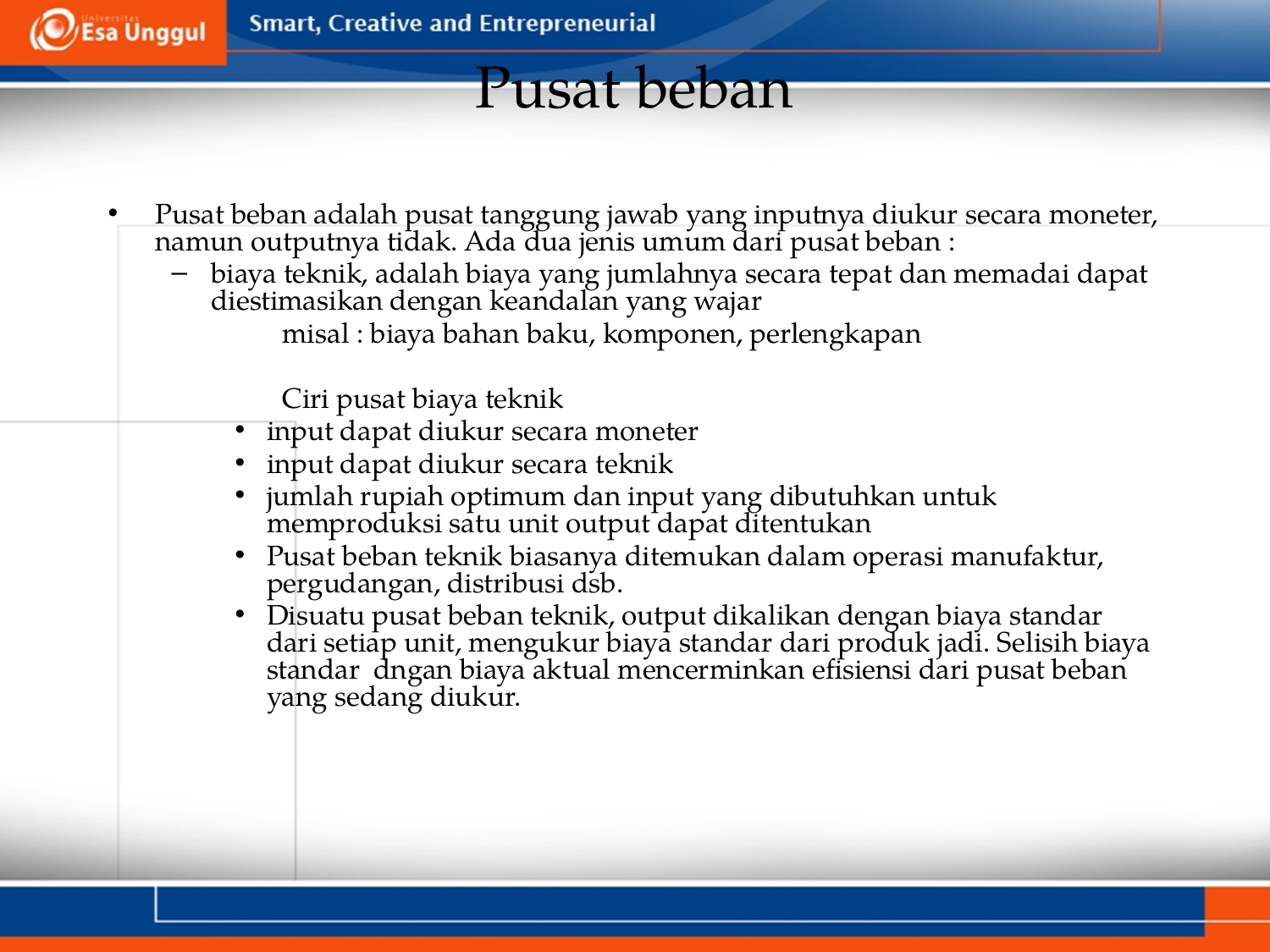

# Pusat beban

Pusat beban adalah pusat tanggung jawab yang inputnya diukur secara moneter, namun outputnya tidak. Ada dua jenis umum dari pusat beban :
biaya teknik, adalah biaya yang jumlahnya secara tepat dan memadai dapat diestimasikan dengan keandalan yang wajar
		misal : biaya bahan baku, komponen, perlengkapan

		Ciri pusat biaya teknik
input dapat diukur secara moneter
input dapat diukur secara teknik
jumlah rupiah optimum dan input yang dibutuhkan untuk memproduksi satu unit output dapat ditentukan
Pusat beban teknik biasanya ditemukan dalam operasi manufaktur, pergudangan, distribusi dsb.
Disuatu pusat beban teknik, output dikalikan dengan biaya standar dari setiap unit, mengukur biaya standar dari produk jadi. Selisih biaya standar  dngan biaya aktual mencerminkan efisiensi dari pusat beban yang sedang diukur.